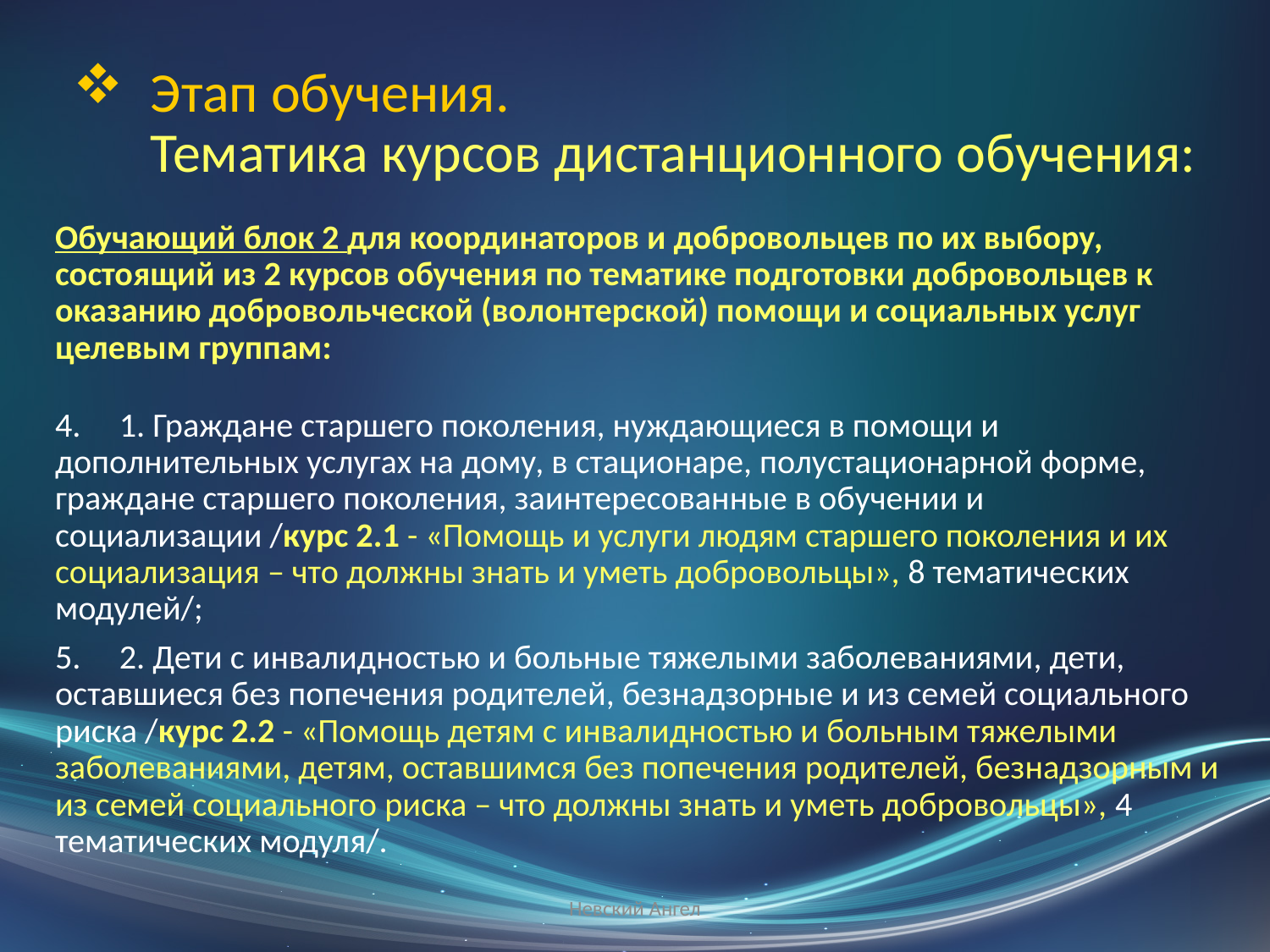

# Этап обучения. Тематика курсов дистанционного обучения:
Обучающий блок 2 для координаторов и добровольцев по их выбору, состоящий из 2 курсов обучения по тематике подготовки добровольцев к  оказанию добровольческой (волонтерской) помощи и социальных услуг целевым группам:

4.     1. Граждане старшего поколения, нуждающиеся в помощи и дополнительных услугах на дому, в стационаре, полустационарной форме, граждане старшего поколения, заинтересованные в обучении и социализации /курс 2.1 - «Помощь и услуги людям старшего поколения и их социализация – что должны знать и уметь добровольцы», 8 тематических модулей/;
5.     2. Дети с инвалидностью и больные тяжелыми заболеваниями, дети, оставшиеся без попечения родителей, безнадзорные и из семей социального риска /курс 2.2 - «Помощь детям с инвалидностью и больным тяжелыми заболеваниями, детям, оставшимся без попечения родителей, безнадзорным и из семей социального риска – что должны знать и уметь добровольцы», 4 тематических модуля/.

Невский Ангел